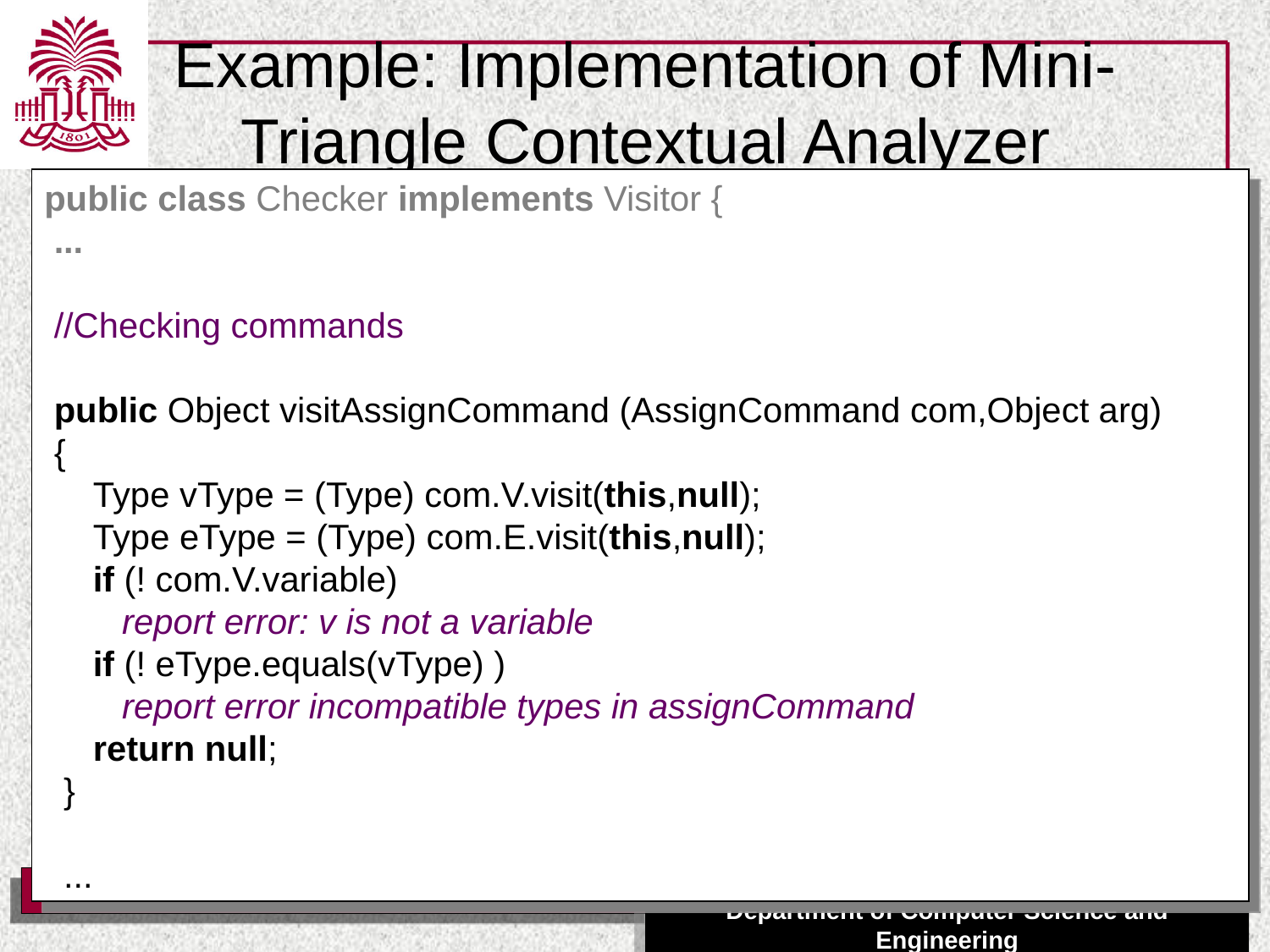

# Example: Implementation of Mini-Triangle Contextual Analyzer
public class Checker implements Visitor {
 ...

 //Checking commands

 public Object visitAssignCommand (AssignCommand com,Object arg)
 {
     Type vType = (Type) com.V.visit(this,null);
     Type eType = (Type) com.E.visit(this,null);
     if (! com.V.variable)
        report error: v is not a variable
     if (! eType.equals(vType) )
        report error incompatible types in assignCommand
     return null;
  }

  ...